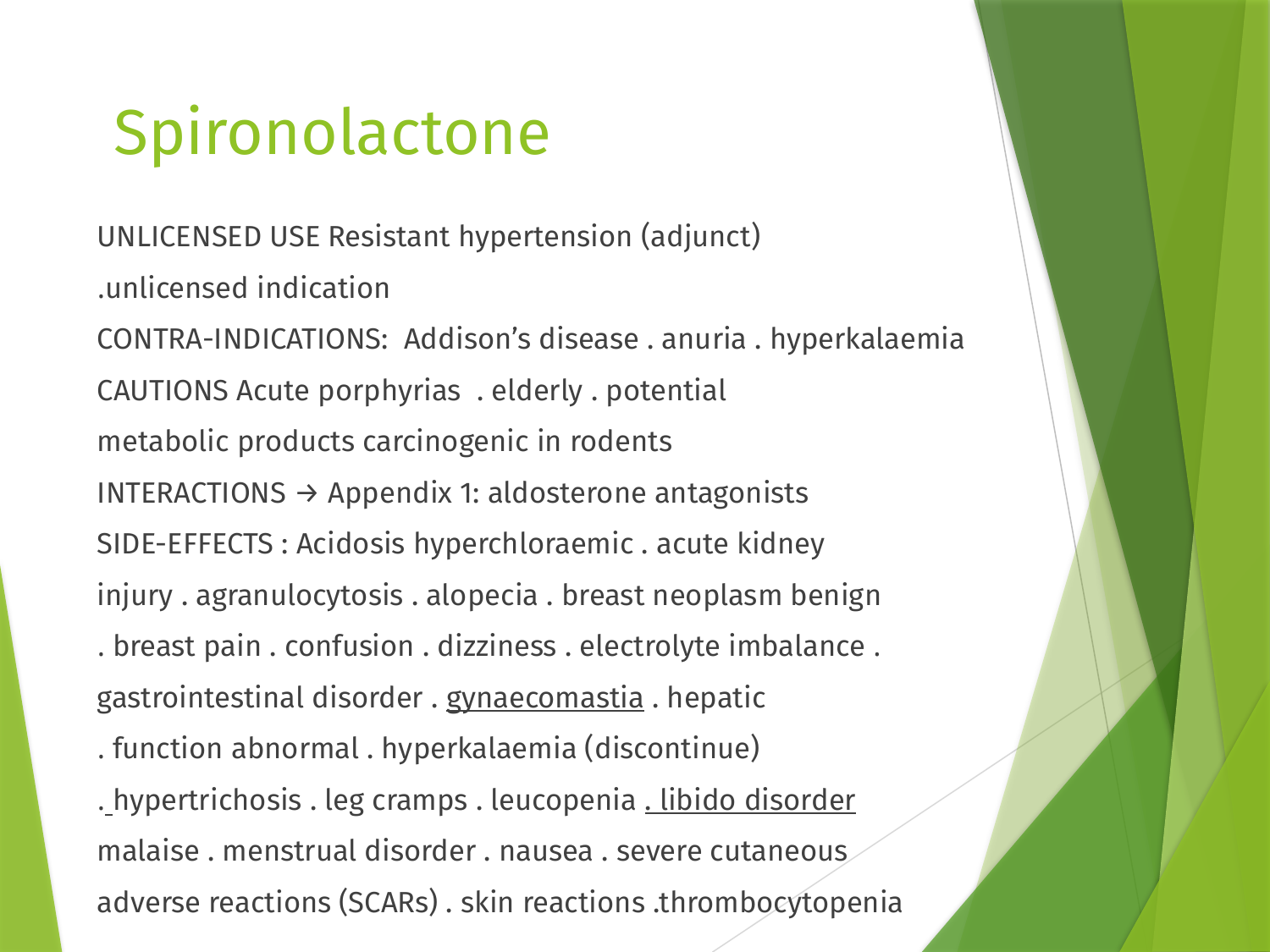

# Spironolactone
UNLICENSED USE Resistant hypertension (adjunct)
unlicensed indication.
 CONTRA-INDICATIONS:  Addison’s disease . anuria . hyperkalaemia
 CAUTIONS Acute porphyrias  . elderly . potential
metabolic products carcinogenic in rodents
 INTERACTIONS → Appendix 1: aldosterone antagonists
 SIDE-EFFECTS : Acidosis hyperchloraemic . acute kidney
injury . agranulocytosis . alopecia . breast neoplasm benign
. breast pain . confusion . dizziness . electrolyte imbalance .
gastrointestinal disorder . gynaecomastia . hepatic
function abnormal . hyperkalaemia (discontinue) .
hypertrichosis . leg cramps . leucopenia . libido disorder .
malaise . menstrual disorder . nausea . severe cutaneous
adverse reactions (SCARs) . skin reactions .thrombocytopenia